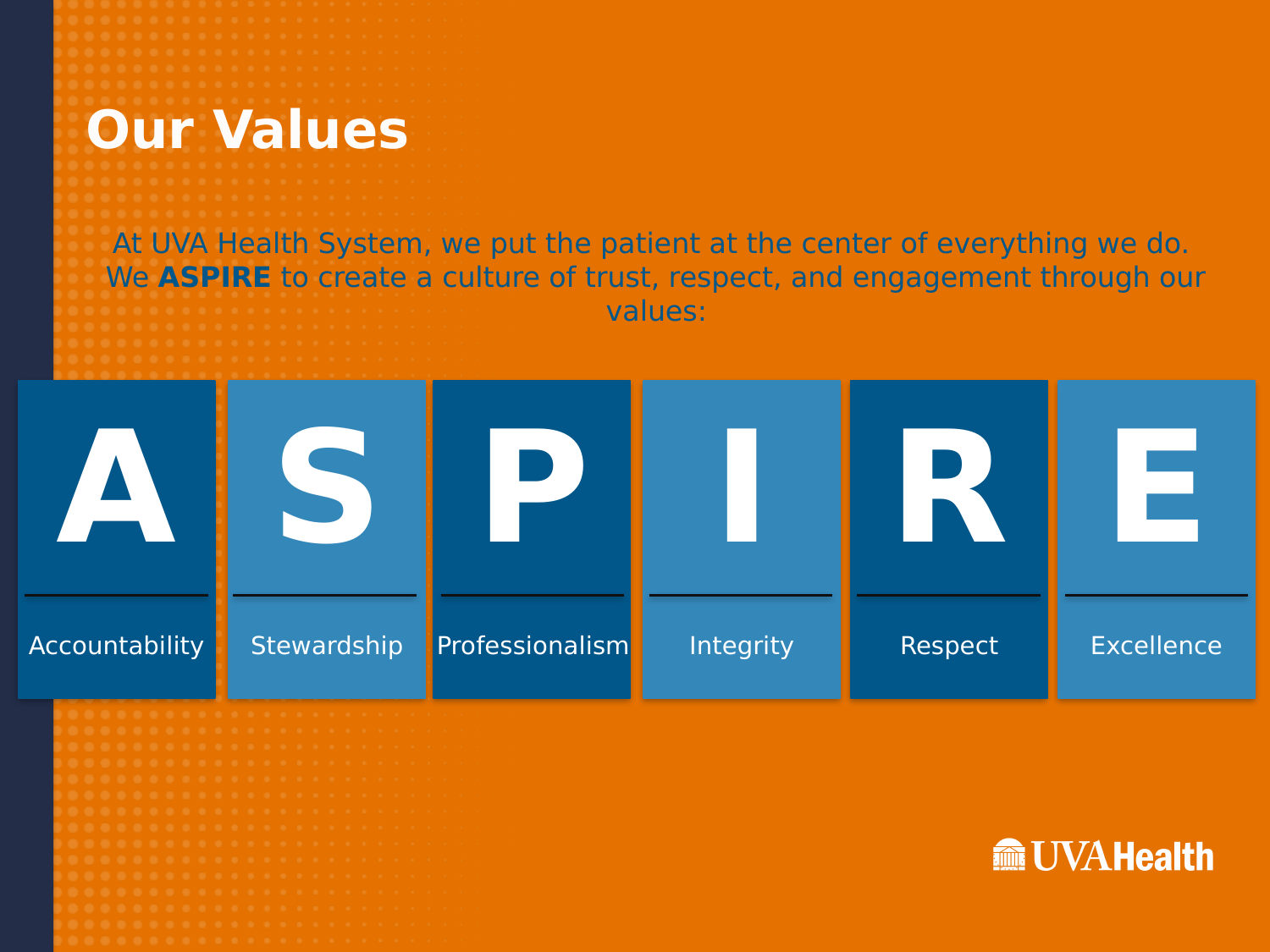

# Our Values
At UVA Health System, we put the patient at the center of everything we do.
We ASPIRE to create a culture of trust, respect, and engagement through our values:

A

S

P

I

R

E
Accountability
Stewardship
Professionalism
Integrity
Respect
Excellence